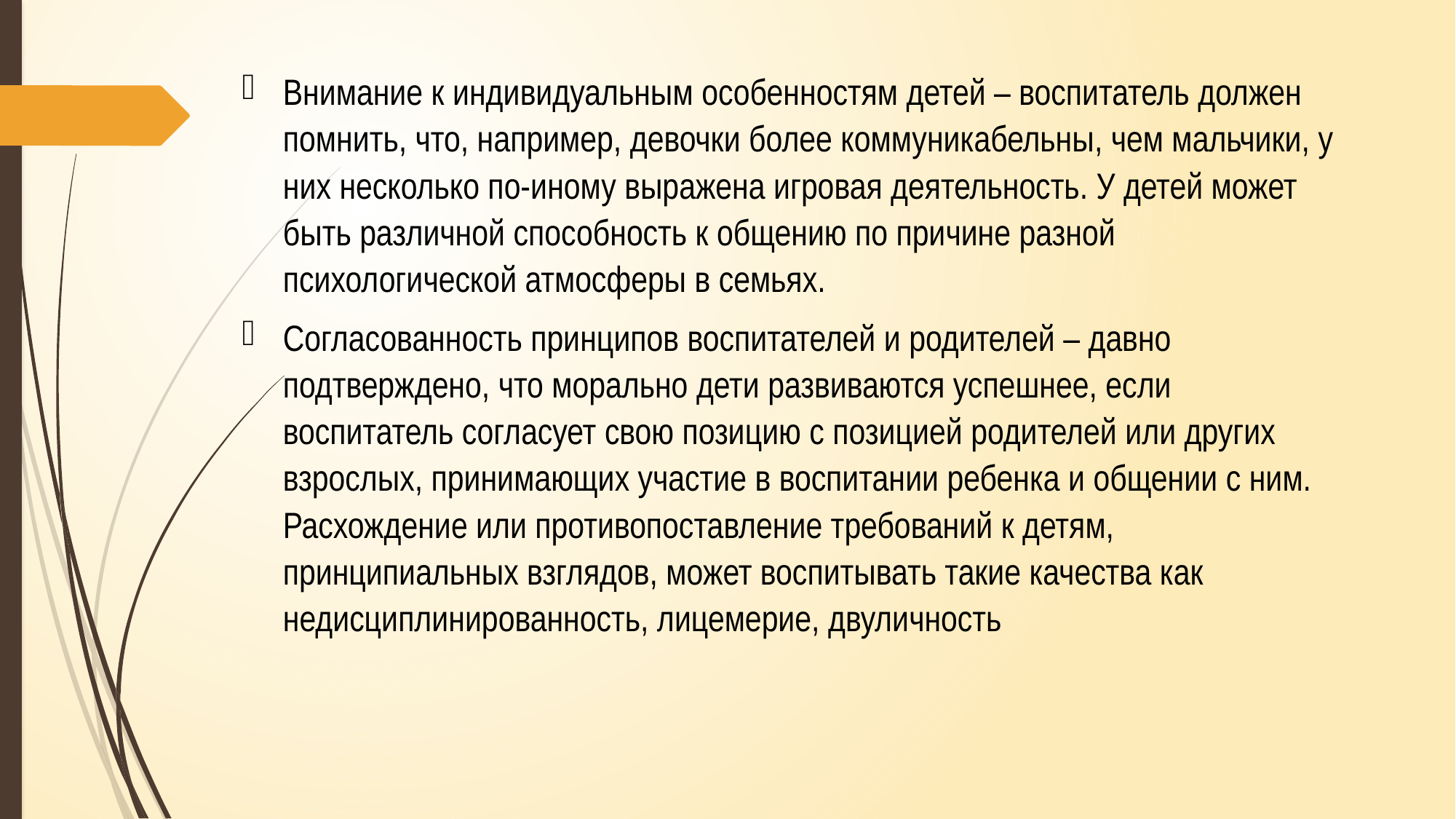

Внимание к индивидуальным особенностям детей – воспитатель должен помнить, что, например, девочки более коммуникабельны, чем мальчики, у них несколько по-иному выражена игровая деятельность. У детей может быть различной способность к общению по причине разной психологической атмосферы в семьях.
Согласованность принципов воспитателей и родителей – давно подтверждено, что морально дети развиваются успешнее, если воспитатель согласует свою позицию с позицией родителей или других взрослых, принимающих участие в воспитании ребенка и общении с ним. Расхождение или противопоставление требований к детям, принципиальных взглядов, может воспитывать такие качества как недисциплинированность, лицемерие, двуличность